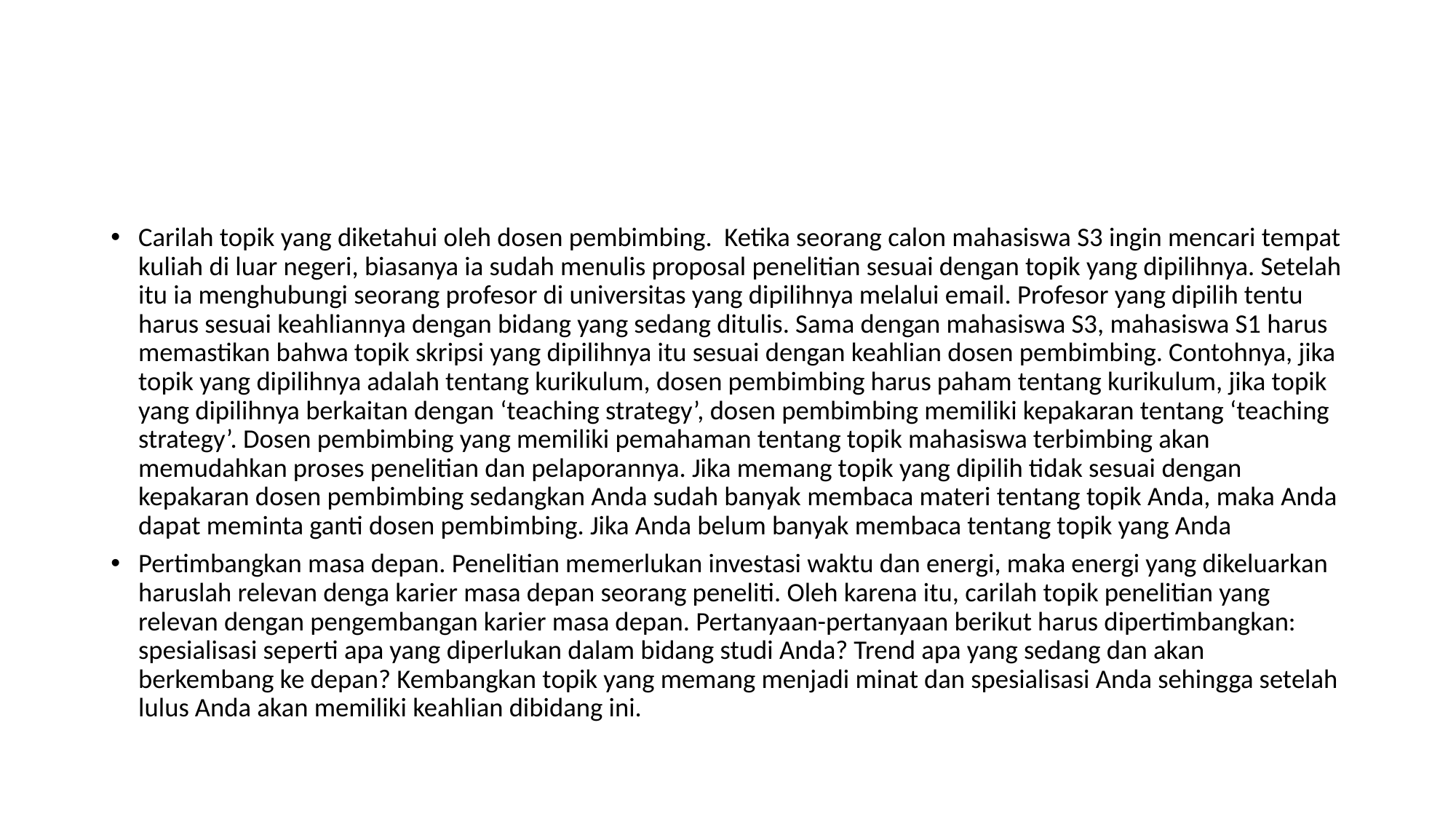

#
Carilah topik yang diketahui oleh dosen pembimbing.  Ketika seorang calon mahasiswa S3 ingin mencari tempat kuliah di luar negeri, biasanya ia sudah menulis proposal penelitian sesuai dengan topik yang dipilihnya. Setelah itu ia menghubungi seorang profesor di universitas yang dipilihnya melalui email. Profesor yang dipilih tentu harus sesuai keahliannya dengan bidang yang sedang ditulis. Sama dengan mahasiswa S3, mahasiswa S1 harus memastikan bahwa topik skripsi yang dipilihnya itu sesuai dengan keahlian dosen pembimbing. Contohnya, jika topik yang dipilihnya adalah tentang kurikulum, dosen pembimbing harus paham tentang kurikulum, jika topik yang dipilihnya berkaitan dengan ‘teaching strategy’, dosen pembimbing memiliki kepakaran tentang ‘teaching strategy’. Dosen pembimbing yang memiliki pemahaman tentang topik mahasiswa terbimbing akan memudahkan proses penelitian dan pelaporannya. Jika memang topik yang dipilih tidak sesuai dengan kepakaran dosen pembimbing sedangkan Anda sudah banyak membaca materi tentang topik Anda, maka Anda dapat meminta ganti dosen pembimbing. Jika Anda belum banyak membaca tentang topik yang Anda
Pertimbangkan masa depan. Penelitian memerlukan investasi waktu dan energi, maka energi yang dikeluarkan haruslah relevan denga karier masa depan seorang peneliti. Oleh karena itu, carilah topik penelitian yang relevan dengan pengembangan karier masa depan. Pertanyaan-pertanyaan berikut harus dipertimbangkan: spesialisasi seperti apa yang diperlukan dalam bidang studi Anda? Trend apa yang sedang dan akan berkembang ke depan? Kembangkan topik yang memang menjadi minat dan spesialisasi Anda sehingga setelah lulus Anda akan memiliki keahlian dibidang ini.